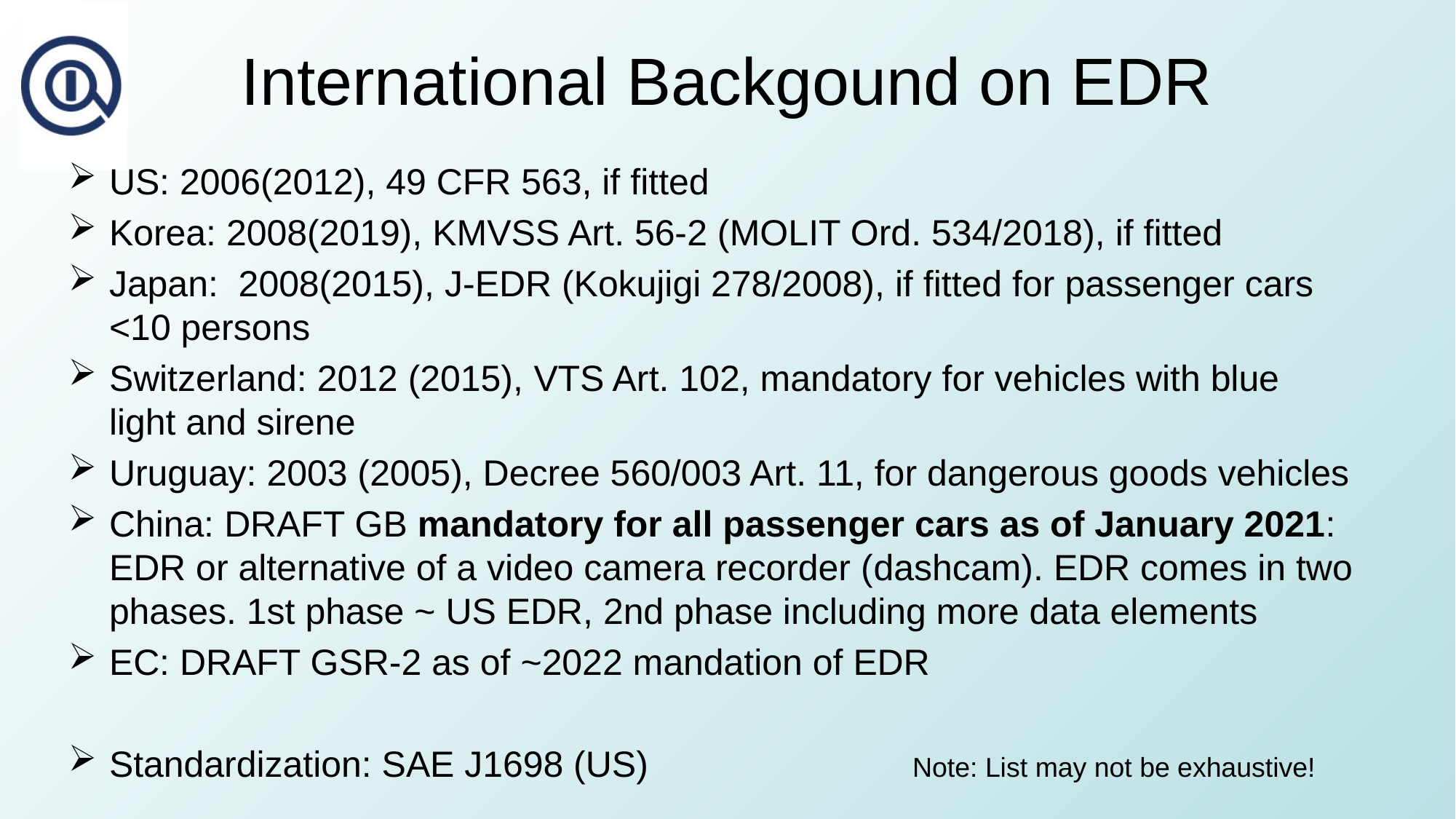

# International Backgound on EDR
US: 2006(2012), 49 CFR 563, if fitted
Korea: 2008(2019), KMVSS Art. 56-2 (MOLIT Ord. 534/2018), if fitted
Japan:  2008(2015), J-EDR (Kokujigi 278/2008), if fitted for passenger cars <10 persons
Switzerland: 2012 (2015), VTS Art. 102, mandatory for vehicles with blue light and sirene
Uruguay: 2003 (2005), Decree 560/003 Art. 11, for dangerous goods vehicles
China: DRAFT GB mandatory for all passenger cars as of January 2021: EDR or alternative of a video camera recorder (dashcam). EDR comes in two phases. 1st phase ~ US EDR, 2nd phase including more data elements
EC: DRAFT GSR-2 as of ~2022 mandation of EDR

Standardization: SAE J1698 (US)
Note: List may not be exhaustive!